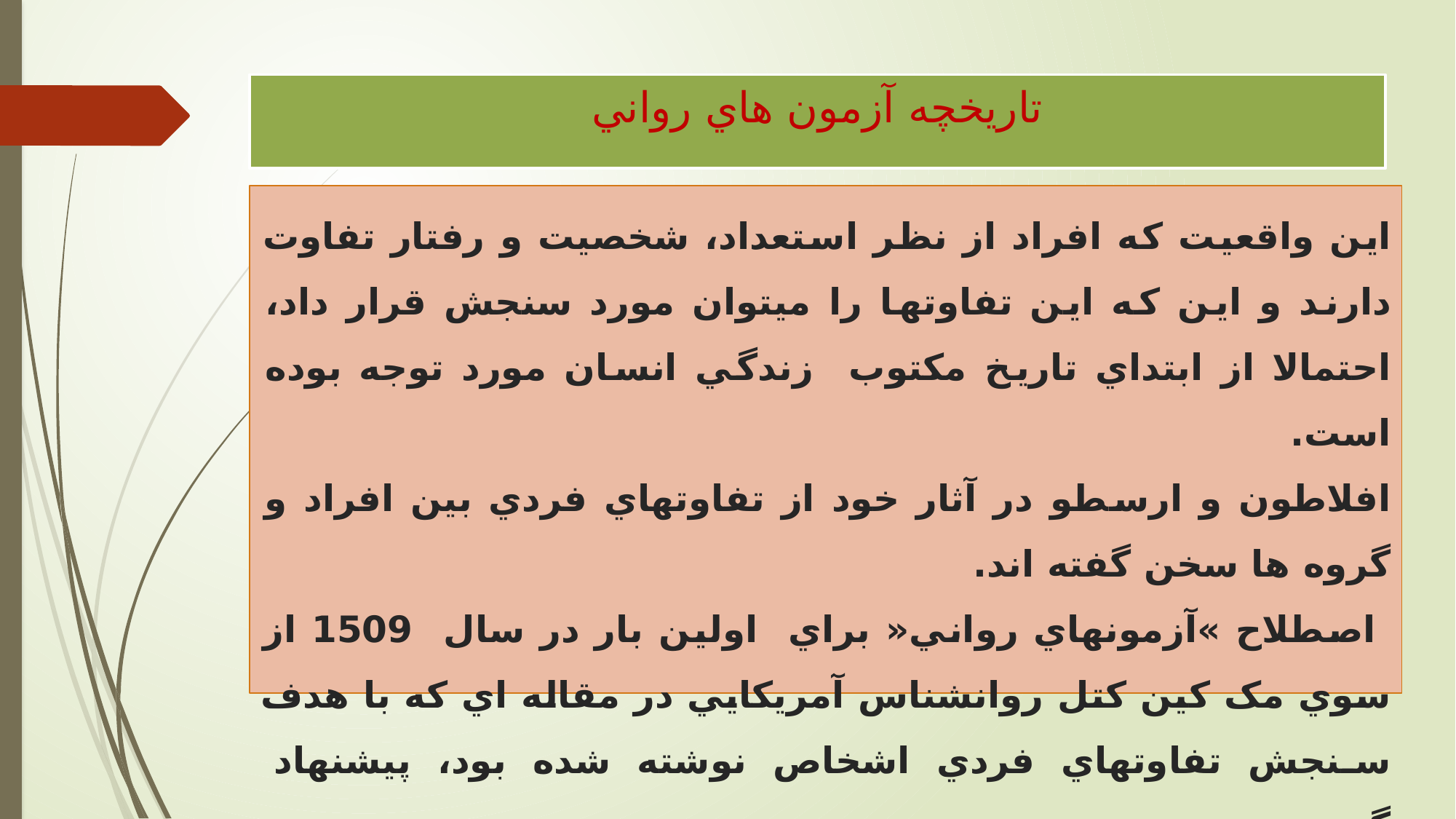

# تاریخچه آزمون هاي رواني
اين واقعيت که افراد از نظر استعداد، شخصيت و رفتار تفاوت دارند و اين که اين تفاوتها را ميتوان مورد سنجش قرار داد، احتمالا از ابتداي تاريخ مکتوب  زندگي انسان مورد توجه بوده است.
افلاطون و ارسطو در آثار خود از تفاوتهاي فردي بين افراد و گروه ها سخن گفته اند.
 اصطلاح »آزمونهاي رواني« براي  اولين بار در سال  1509 از سوي مک کين کتل روانشناس آمريکايي در مقاله اي که با هدف سنجش تفاوتهاي فردي اشخاص نوشته شده بود، پيشنهاد گرديد.